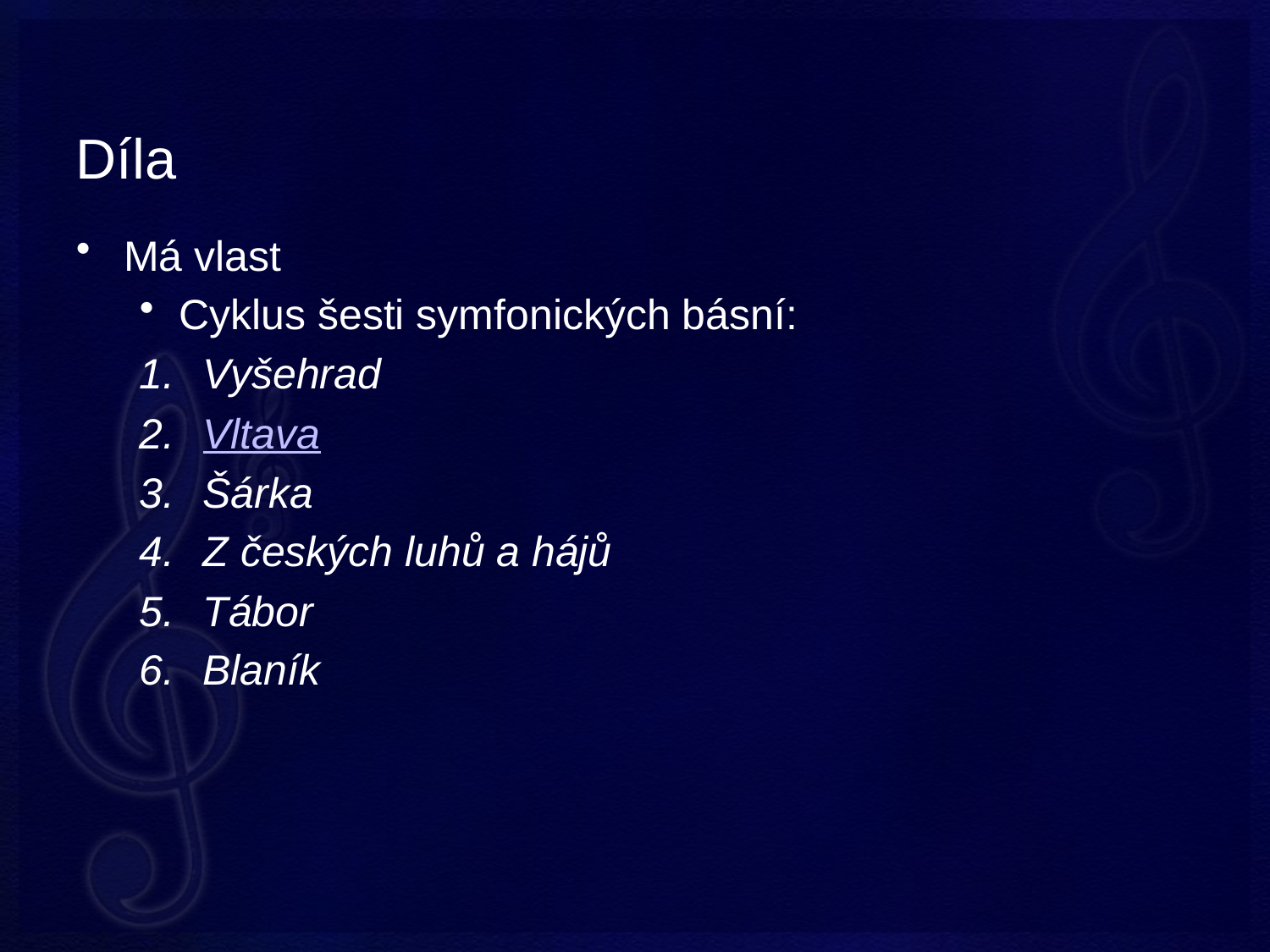

# Díla
Má vlast
Cyklus šesti symfonických básní:
Vyšehrad
Vltava
Šárka
Z českých luhů a hájů
Tábor
Blaník